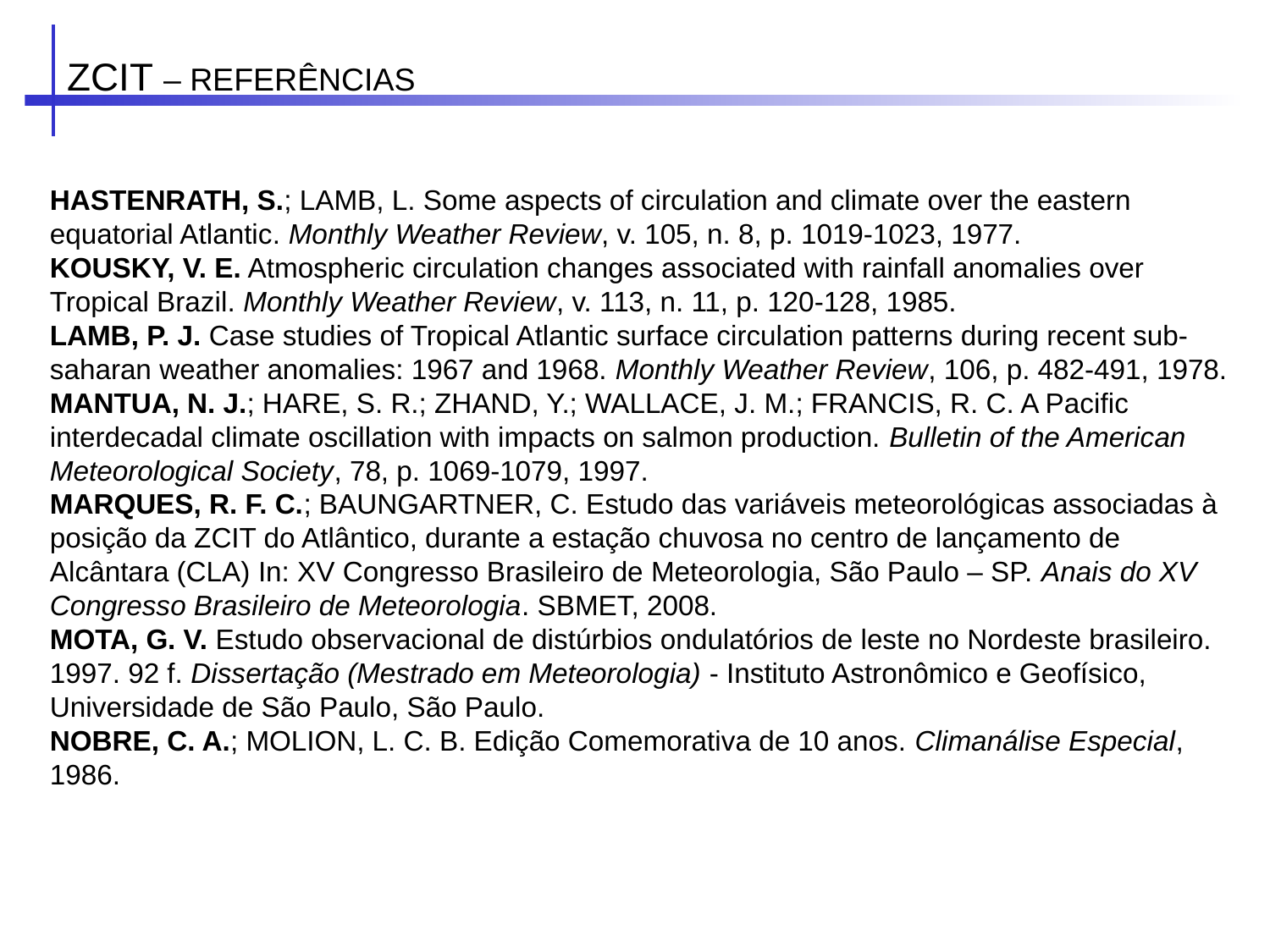

ZCIT – REFERÊNCIAS
HASTENRATH, S.; LAMB, L. Some aspects of circulation and climate over the eastern equatorial Atlantic. Monthly Weather Review, v. 105, n. 8, p. 1019-1023, 1977.
KOUSKY, V. E. Atmospheric circulation changes associated with rainfall anomalies over Tropical Brazil. Monthly Weather Review, v. 113, n. 11, p. 120-128, 1985.
LAMB, P. J. Case studies of Tropical Atlantic surface circulation patterns during recent sub-saharan weather anomalies: 1967 and 1968. Monthly Weather Review, 106, p. 482-491, 1978.
MANTUA, N. J.; HARE, S. R.; ZHAND, Y.; WALLACE, J. M.; FRANCIS, R. C. A Pacific  interdecadal climate oscillation with impacts on salmon production. Bulletin of the American Meteorological Society, 78, p. 1069-1079, 1997.
MARQUES, R. F. C.; BAUNGARTNER, C. Estudo das variáveis meteorológicas associadas à posição da ZCIT do Atlântico, durante a estação chuvosa no centro de lançamento de Alcântara (CLA) In: XV Congresso Brasileiro de Meteorologia, São Paulo – SP. Anais do XV Congresso Brasileiro de Meteorologia. SBMET, 2008.
MOTA, G. V. Estudo observacional de distúrbios ondulatórios de leste no Nordeste brasileiro. 1997. 92 f. Dissertação (Mestrado em Meteorologia) - Instituto Astronômico e Geofísico, Universidade de São Paulo, São Paulo.
NOBRE, C. A.; MOLION, L. C. B. Edição Comemorativa de 10 anos. Climanálise Especial, 1986.